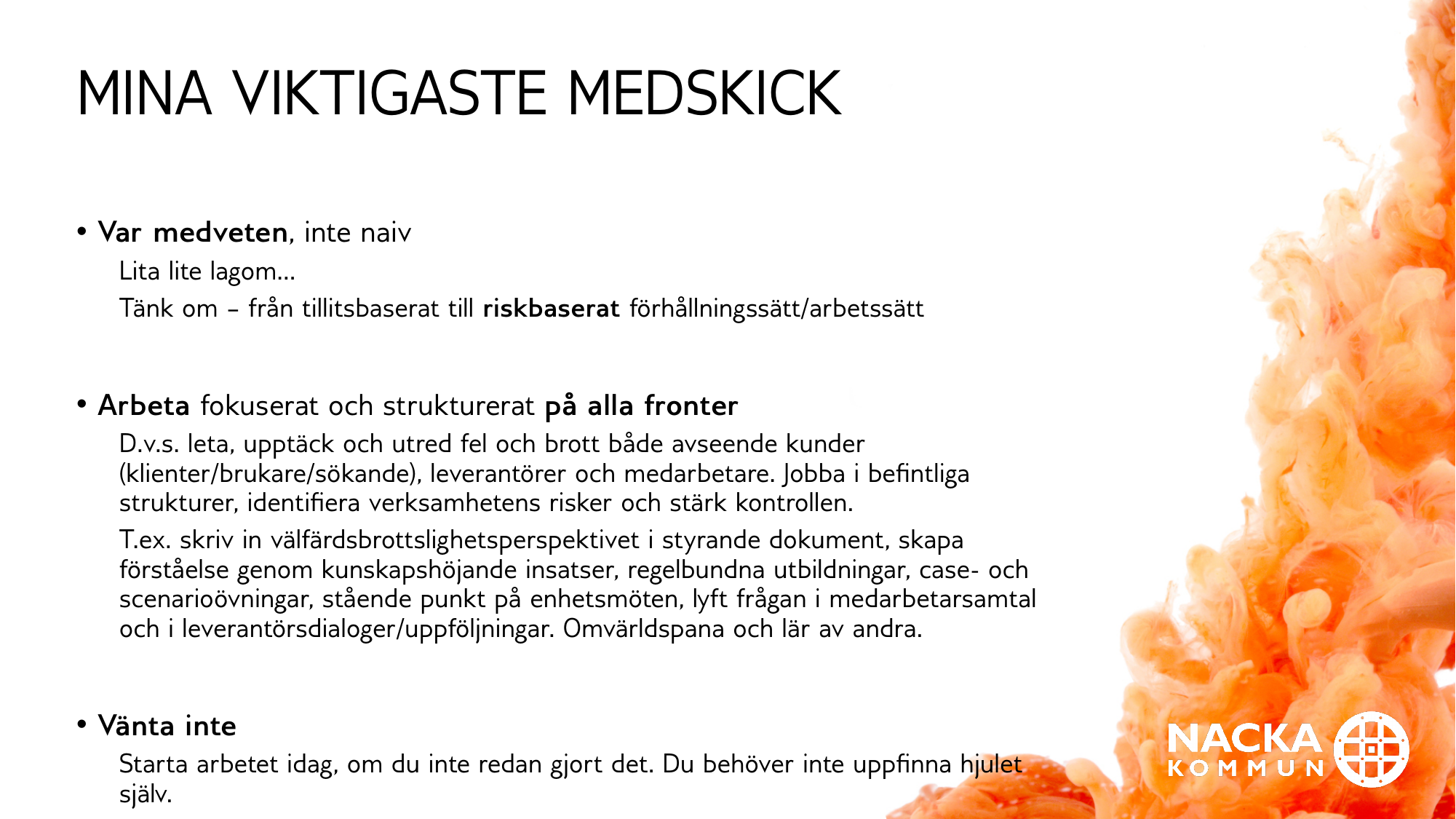

# mina viktigaste medskick
Var medveten, inte naiv
Lita lite lagom…
Tänk om – från tillitsbaserat till riskbaserat förhållningssätt/arbetssätt

Arbeta fokuserat och strukturerat på alla fronter
D.v.s. leta, upptäck och utred fel och brott både avseende kunder (klienter/brukare/sökande), leverantörer och medarbetare. Jobba i befintliga strukturer, identifiera verksamhetens risker och stärk kontrollen.
T.ex. skriv in välfärdsbrottslighetsperspektivet i styrande dokument, skapa förståelse genom kunskapshöjande insatser, regelbundna utbildningar, case- och scenarioövningar, stående punkt på enhetsmöten, lyft frågan i medarbetarsamtal och i leverantörsdialoger/uppföljningar. Omvärldspana och lär av andra.

Vänta inte
Starta arbetet idag, om du inte redan gjort det. Du behöver inte uppfinna hjulet själv.
Samverka internt och externt. Omvärldspana och lär av andra.